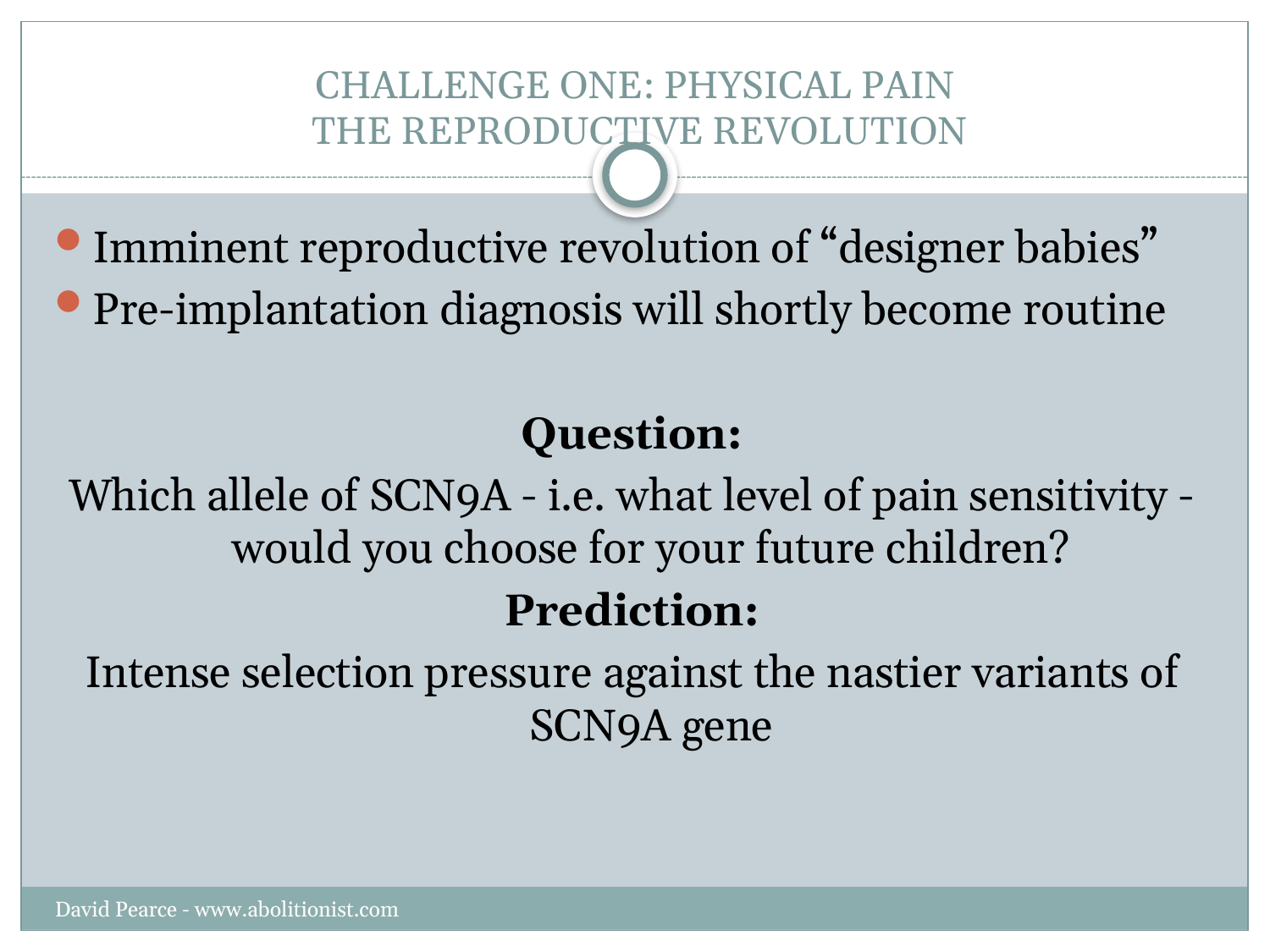

# Challenge One: Physical Pain The Reproductive Revolution
Imminent reproductive revolution of “designer babies”
Pre-implantation diagnosis will shortly become routine

Question:
Which allele of SCN9A - i.e. what level of pain sensitivity - would you choose for your future children?
Prediction:
Intense selection pressure against the nastier variants of SCN9A gene
David Pearce - www.abolitionist.com